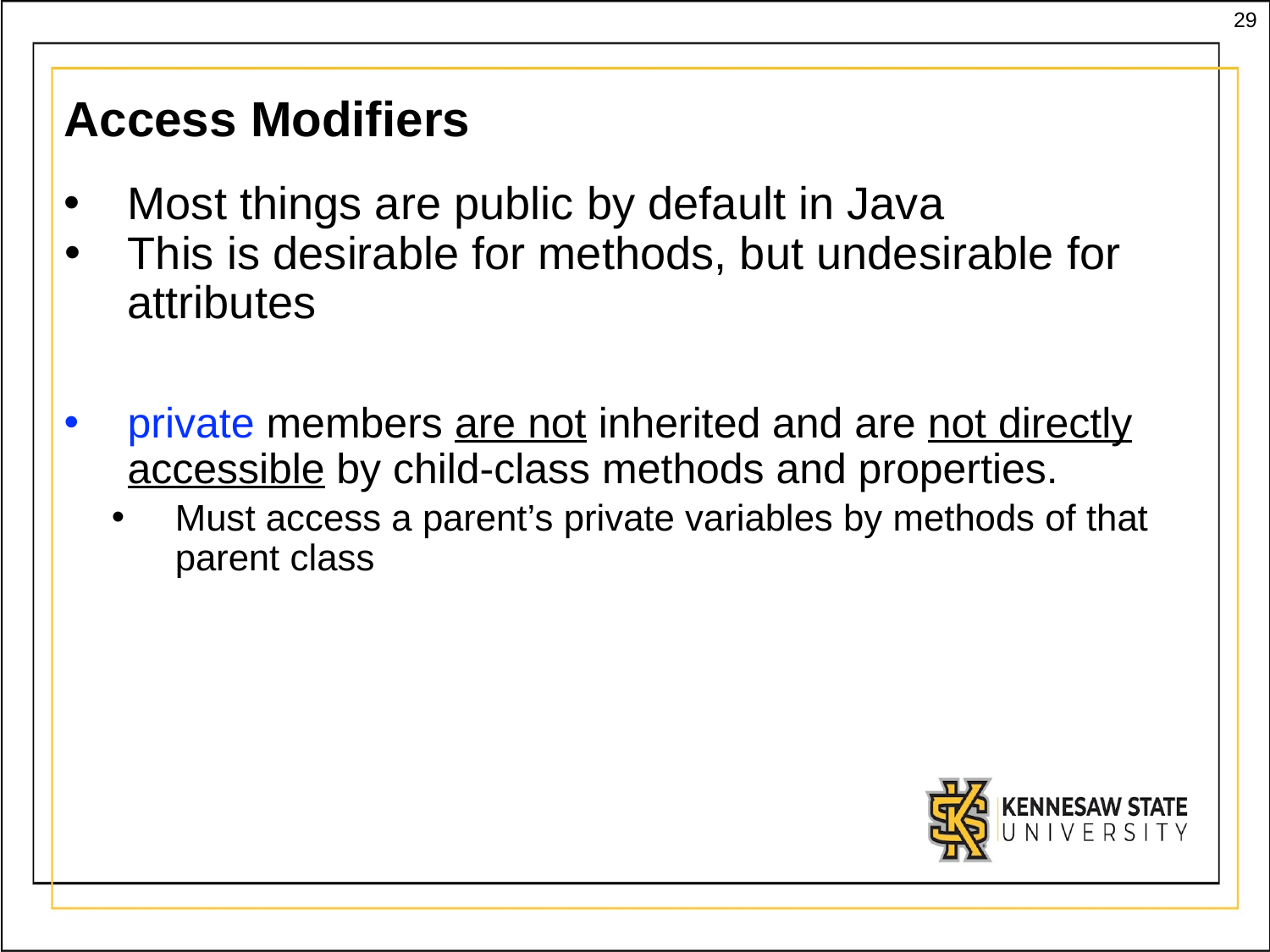

29
# Access Modifiers
Most things are public by default in Java
This is desirable for methods, but undesirable for attributes

private members are not inherited and are not directly accessible by child-class methods and properties.
Must access a parent’s private variables by methods of that parent class